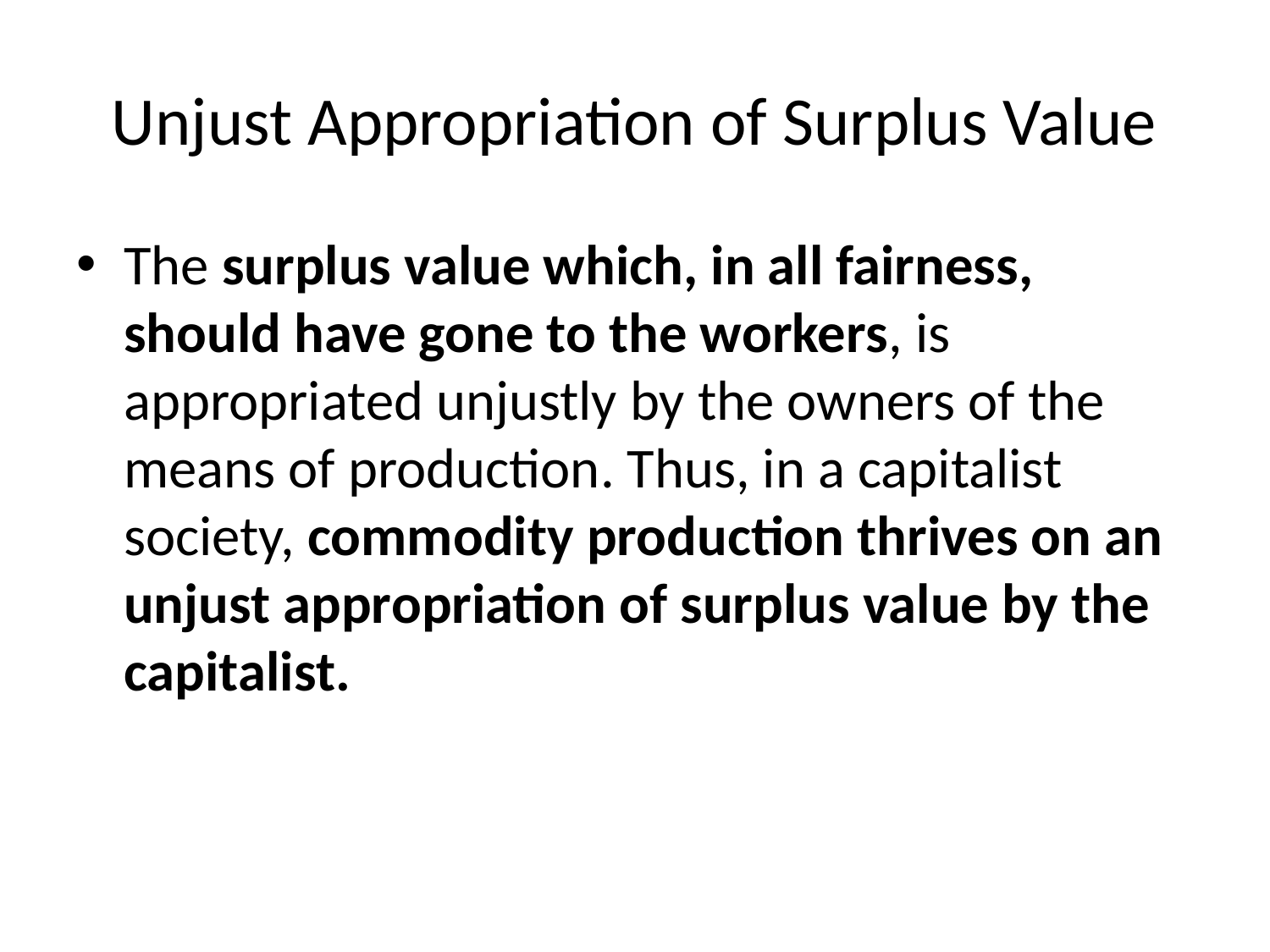

# Unjust Appropriation of Surplus Value
The surplus value which, in all fairness, should have gone to the workers, is appropriated unjustly by the owners of the means of production. Thus, in a capitalist society, commodity production thrives on an unjust appropriation of surplus value by the capitalist.